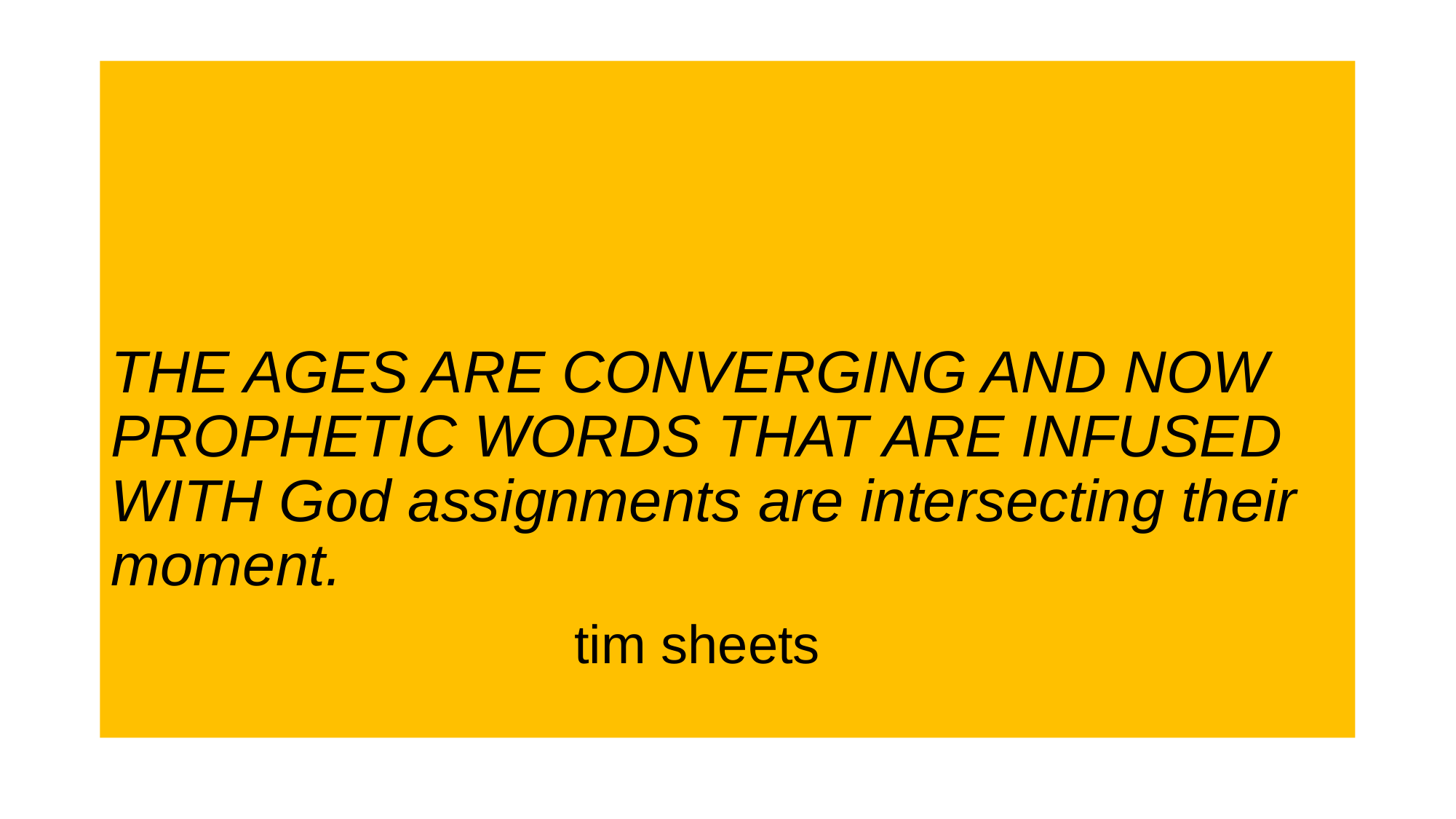

#

THE AGES ARE CONVERGING AND NOW PROPHETIC WORDS THAT ARE INFUSED WITH God assignments are intersecting their moment.
                            tim sheets